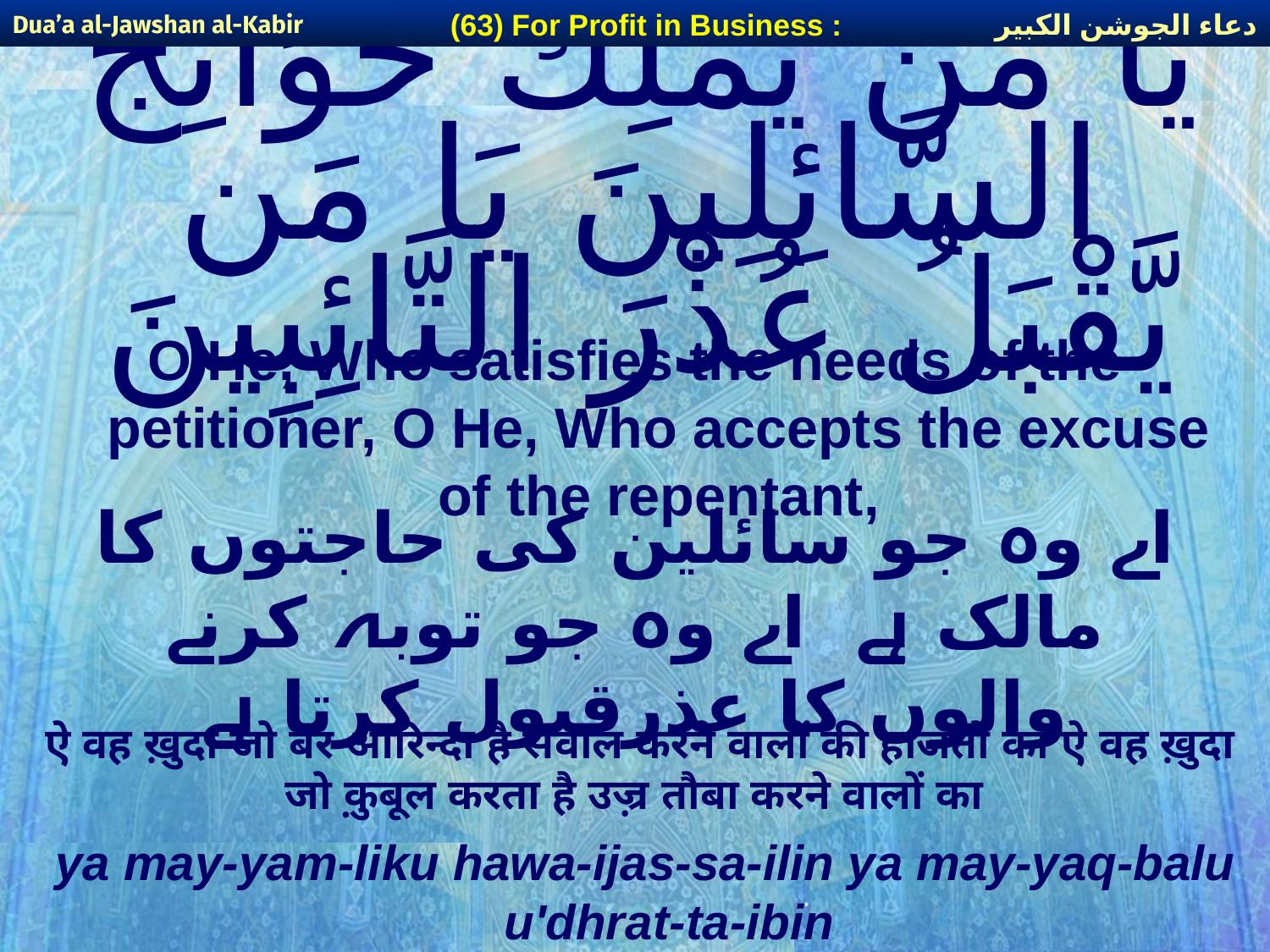

دعاء الجوشن الكبير
(63) For Profit in Business :
Dua’a al-Jawshan al-Kabir
# يَا مَن يَّمْلِكُ حَوَائِجَ السَّائِلِينَ يَا مَن يَّقْبَلُ عُذْرَ التَّائِبِينَ
O He, Who satisfies the needs of the petitioner, O He, Who accepts the excuse of the repentant,
اے وہ جو سائلین کی حاجتوں کا مالک ہے  اے وہ جو توبہ کرنے والوں کا عذرقبول کرتا ہے
ऐ वह ख़ुदा जो बर आरिन्दा है सवाल करने वालों की हाजतों का ऐ वह ख़ुदा जो क़ुबूल करता है उज़्र तौबा करने वालों का
ya may-yam-liku hawa-ijas-sa-ilin ya may-yaq-balu u'dhrat-ta-ibin